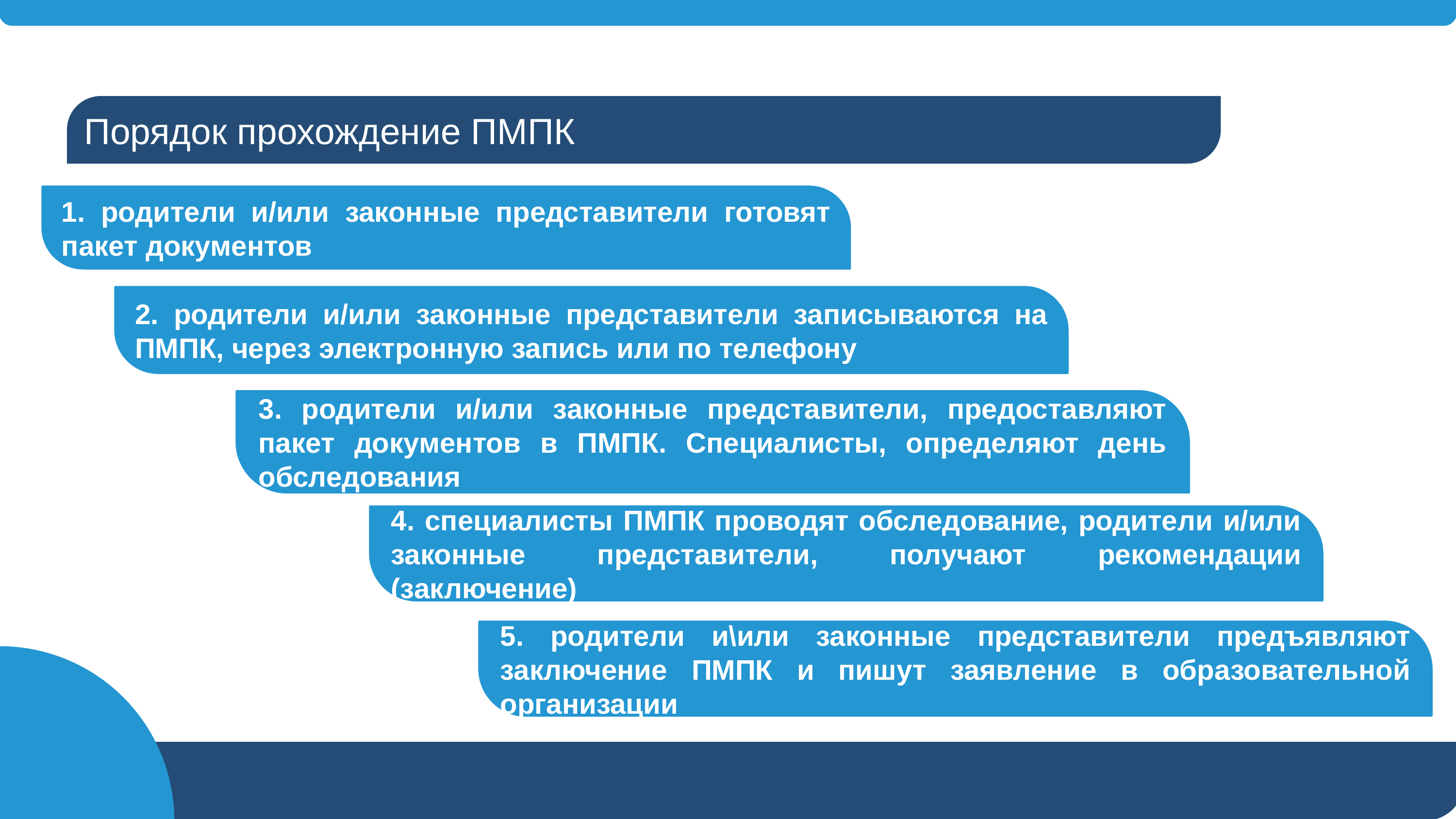

Порядок прохождение ПМПК

1. родители и/или законные представители готовят пакет документов

2. родители и/или законные представители записываются на ПМПК, через электронную запись или по телефону

3. родители и/или законные представители, предоставляют пакет документов в ПМПК. Специалисты, определяют день обследования
4. специалисты ПМПК проводят обследование, родители и/или законные представители, получают рекомендации (заключение)

5. родители и\или законные представители предъявляют заключение ПМПК и пишут заявление в образовательной организации